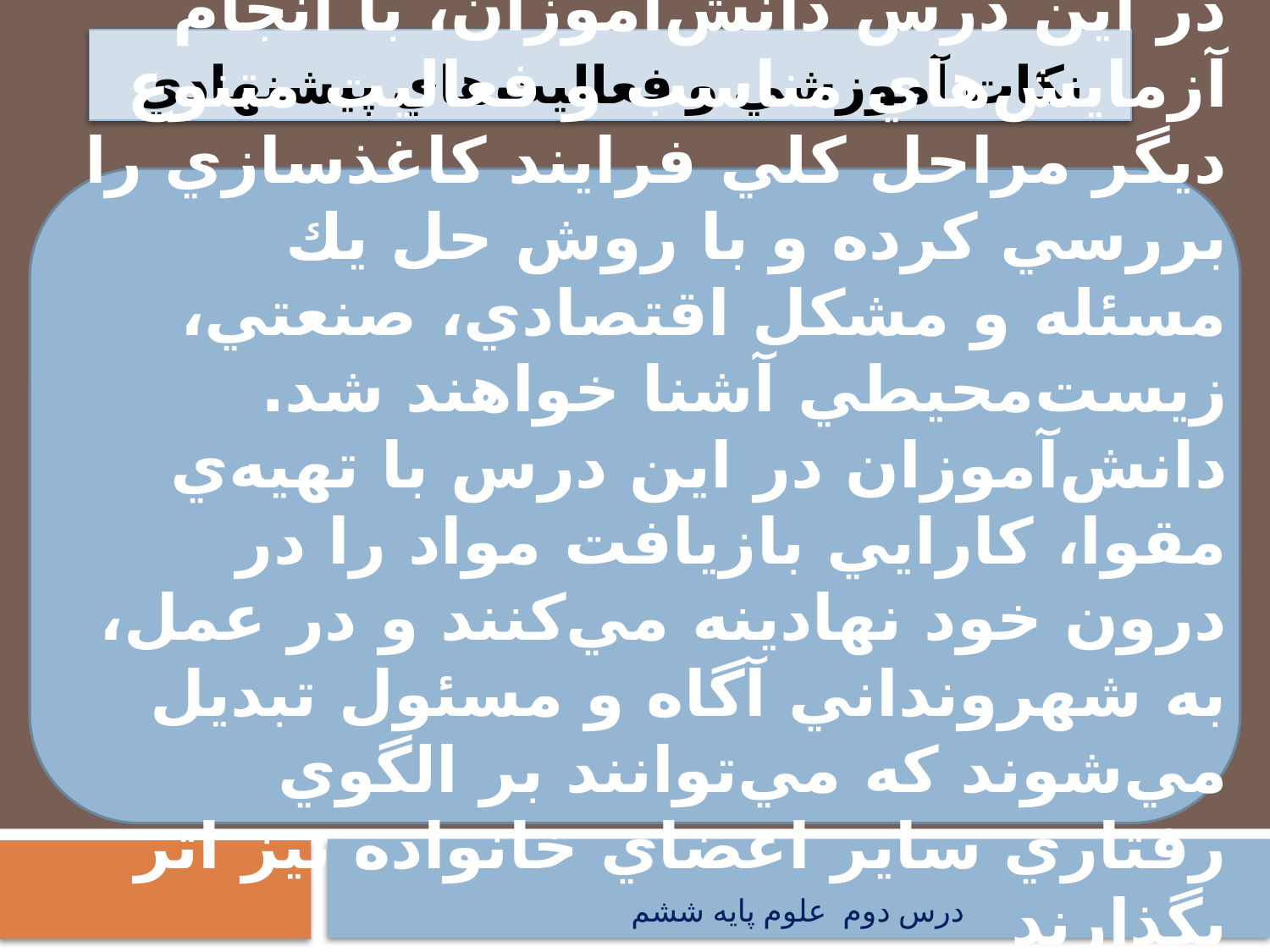

# نكات آموزشي و فعاليت‌هاي پيشنهادي
در اين درس دانش‌آموزان، با انجام آزمايش‌هاي مناسب و فعاليت متنوع ديگر مراحل كلي فرايند كاغذسازي را بررسي كرده و با روش حل يك مسئله و مشكل اقتصادي، صنعتي، زيست‌محيطي آشنا خواهند شد. دانش‌آموزان در اين درس با تهيه‌ي مقوا، كارايي بازيافت مواد را در درون خود نهادينه مي‌كنند و در عمل، به شهرونداني آگاه و مسئول تبديل مي‌شوند كه مي‌توانند بر الگوي رفتاري ساير اعضاي خانواده نيز اثر بگذارند

درس دوم  علوم پایه ششم